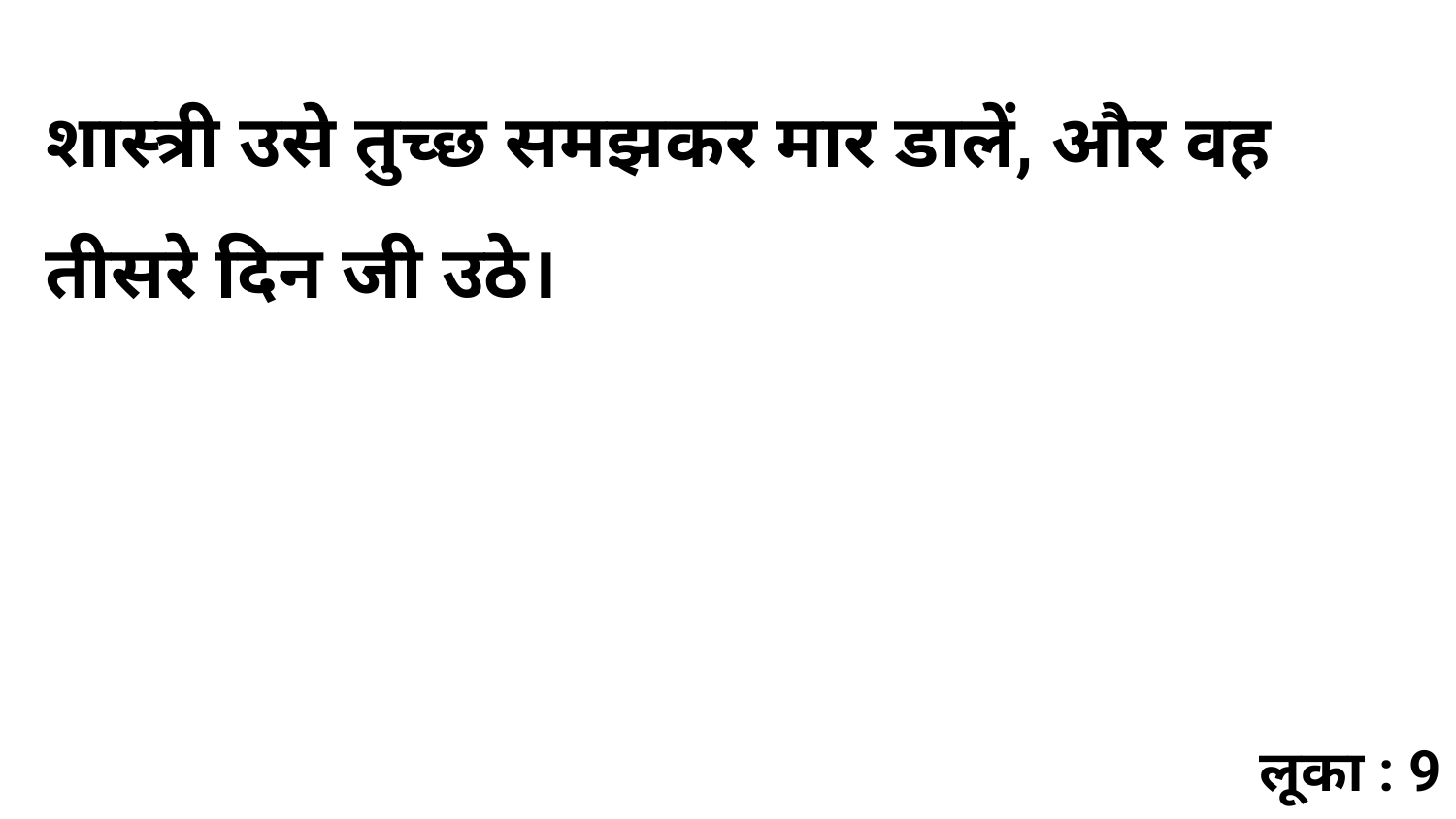

शास्त्री उसे तुच्छ समझकर मार डालें, और वह तीसरे दिन जी उठे।
लूका : 9